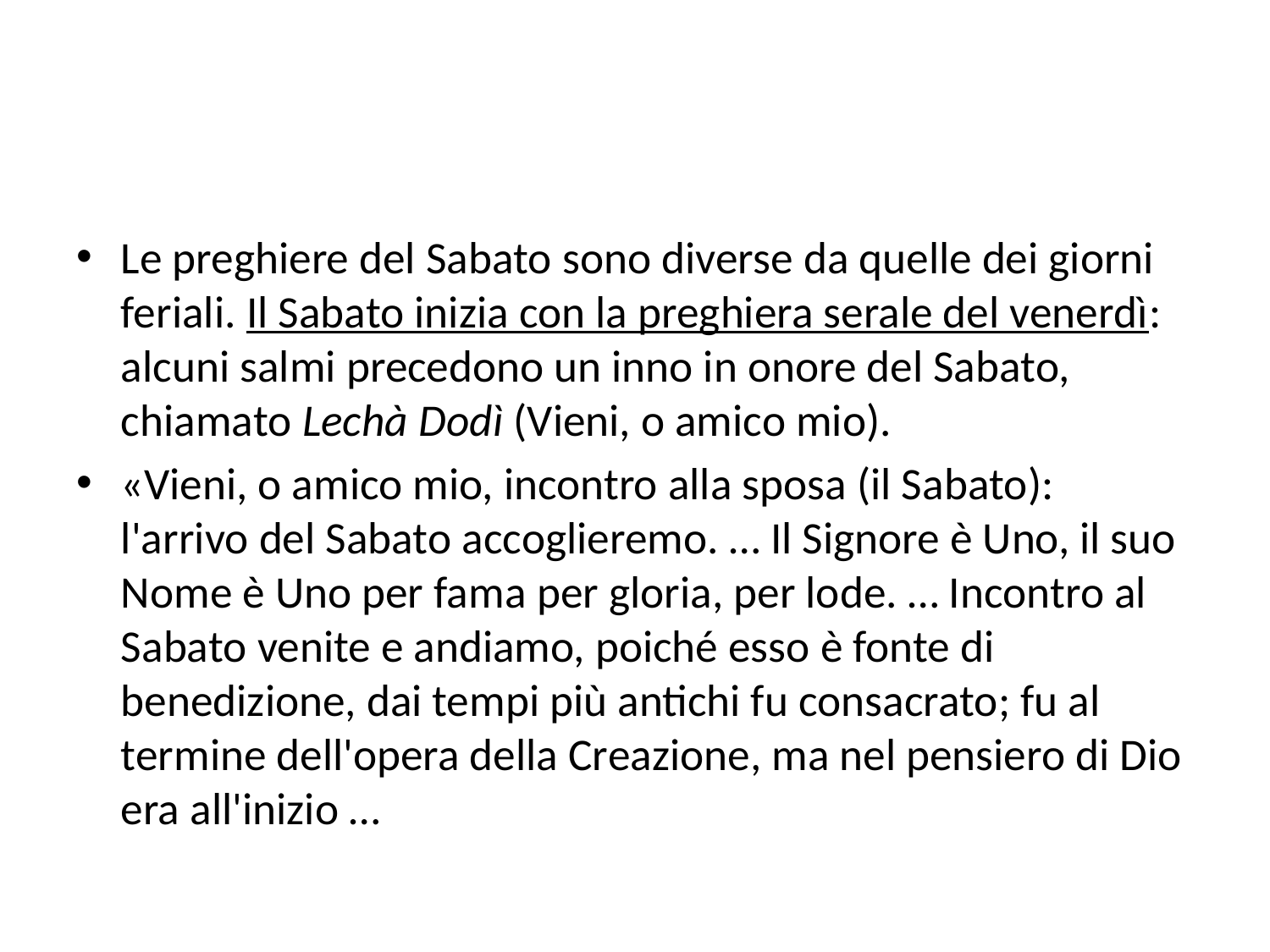

#
Le preghiere del Sabato sono diverse da quelle dei giorni feriali. Il Sabato inizia con la preghiera serale del venerdì: alcuni salmi precedono un inno in onore del Sabato, chiamato Lechà Dodì (Vieni, o amico mio).
«Vieni, o amico mio, incontro alla sposa (il Sabato): l'arrivo del Sabato accoglieremo. … Il Signore è Uno, il suo Nome è Uno per fama per gloria, per lode. … Incontro al Sabato venite e andiamo, poiché esso è fonte di benedizione, dai tempi più antichi fu consacrato; fu al termine dell'opera della Creazione, ma nel pensiero di Dio era all'inizio …